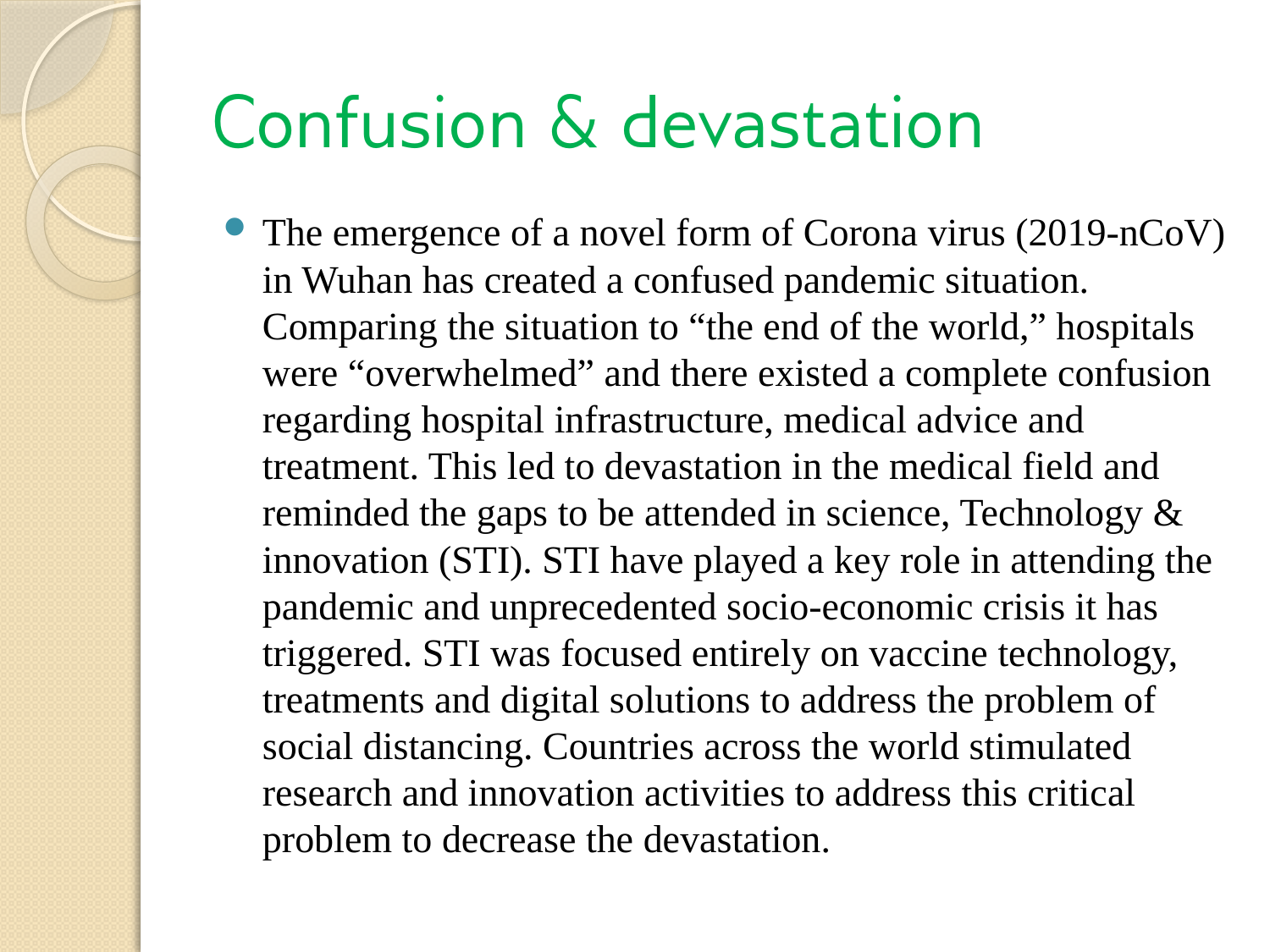

# Confusion & devastation
The emergence of a novel form of Corona virus (2019-nCoV) in Wuhan has created a confused pandemic situation.  Comparing the situation to “the end of the world,” hospitals were “overwhelmed” and there existed a complete confusion regarding hospital infrastructure, medical advice and treatment. This led to devastation in the medical field and reminded the gaps to be attended in science, Technology & innovation (STI). STI have played a key role in attending the pandemic and unprecedented socio-economic crisis it has triggered. STI was focused entirely on vaccine technology, treatments and digital solutions to address the problem of social distancing. Countries across the world stimulated research and innovation activities to address this critical problem to decrease the devastation.